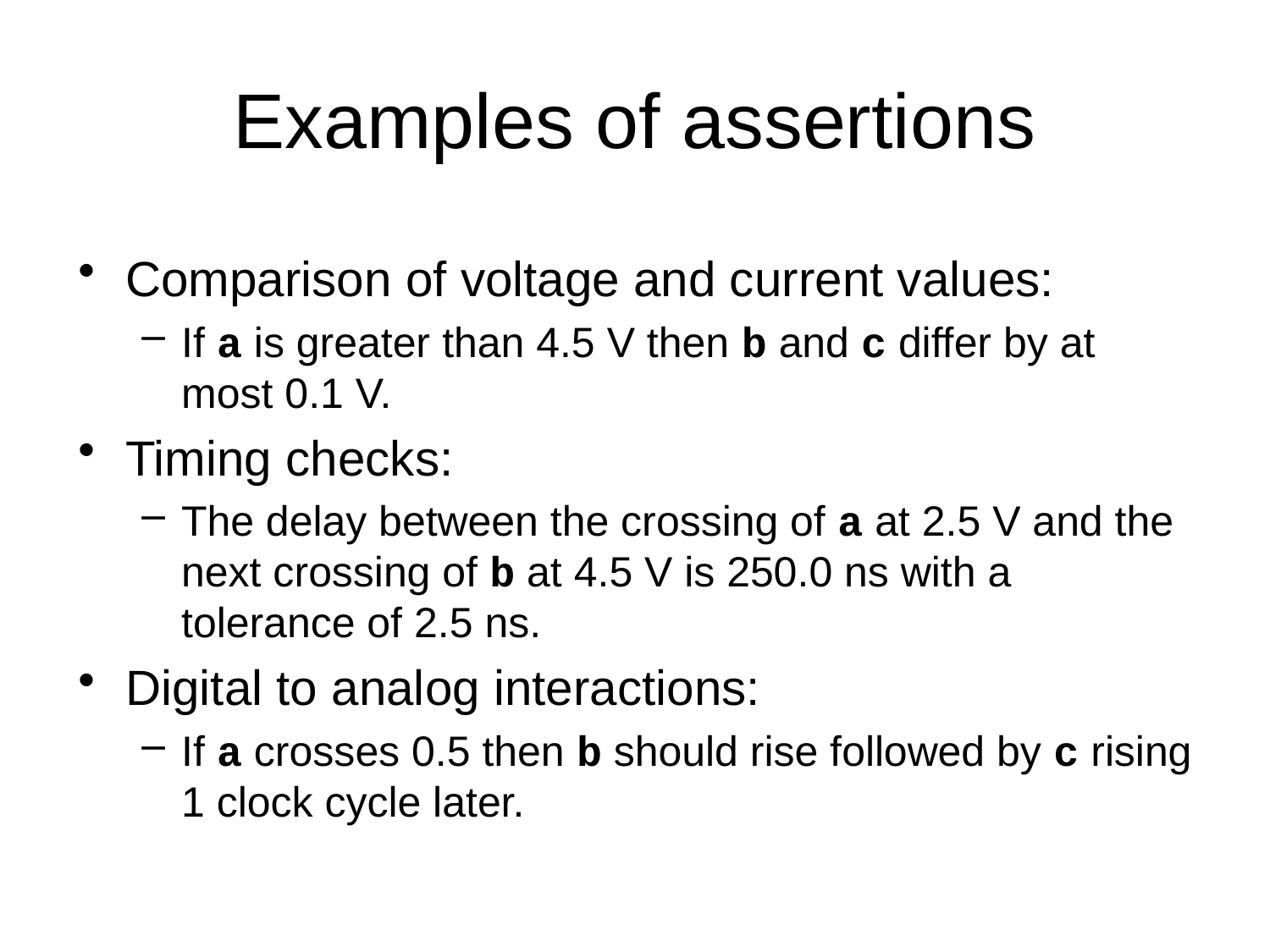

# Examples of assertions
Comparison of voltage and current values:
If a is greater than 4.5 V then b and c differ by at most 0.1 V.
Timing checks:
The delay between the crossing of a at 2.5 V and the next crossing of b at 4.5 V is 250.0 ns with a tolerance of 2.5 ns.
Digital to analog interactions:
If a crosses 0.5 then b should rise followed by c rising 1 clock cycle later.